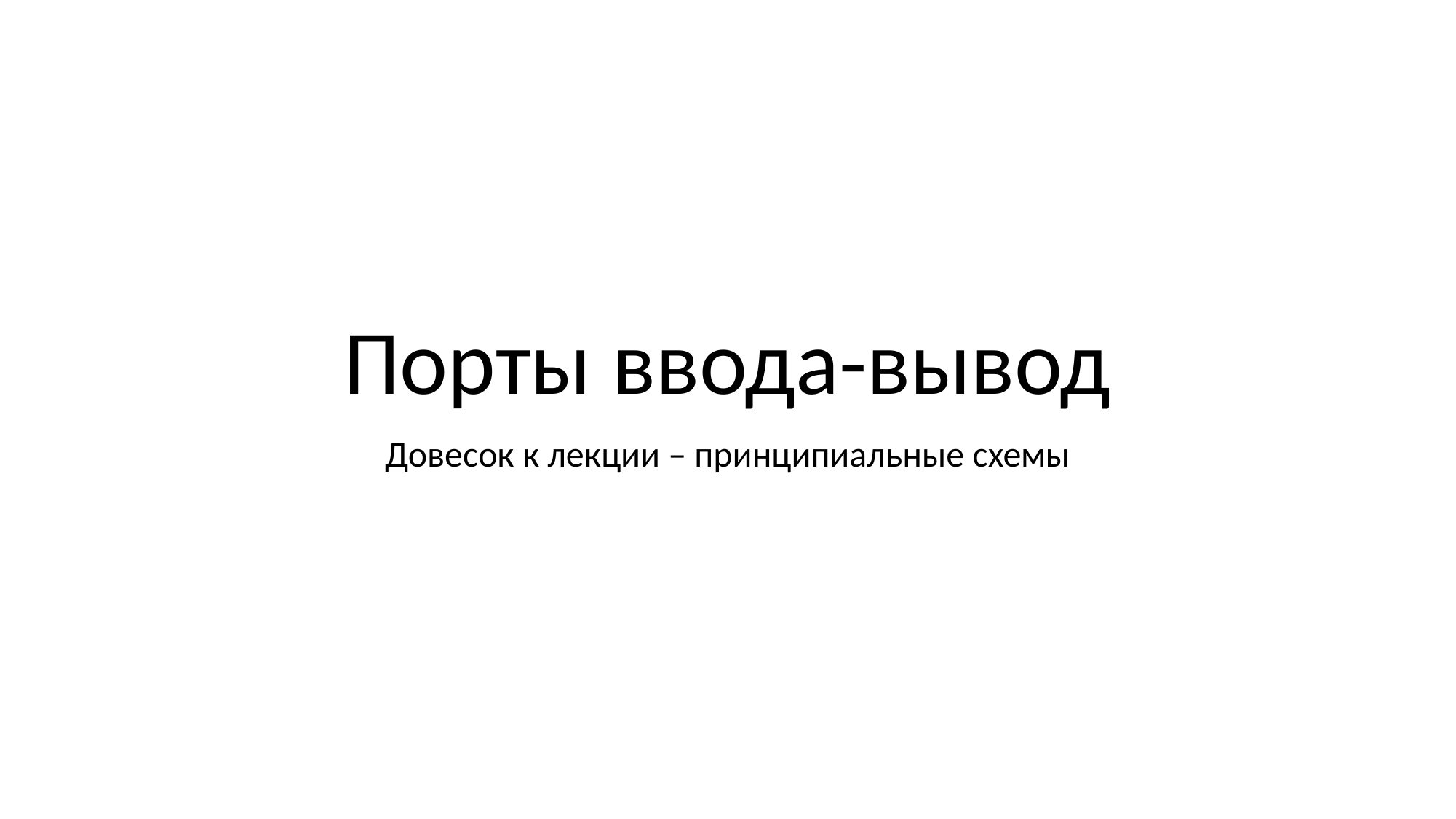

# Порты ввода-вывод
Довесок к лекции – принципиальные схемы